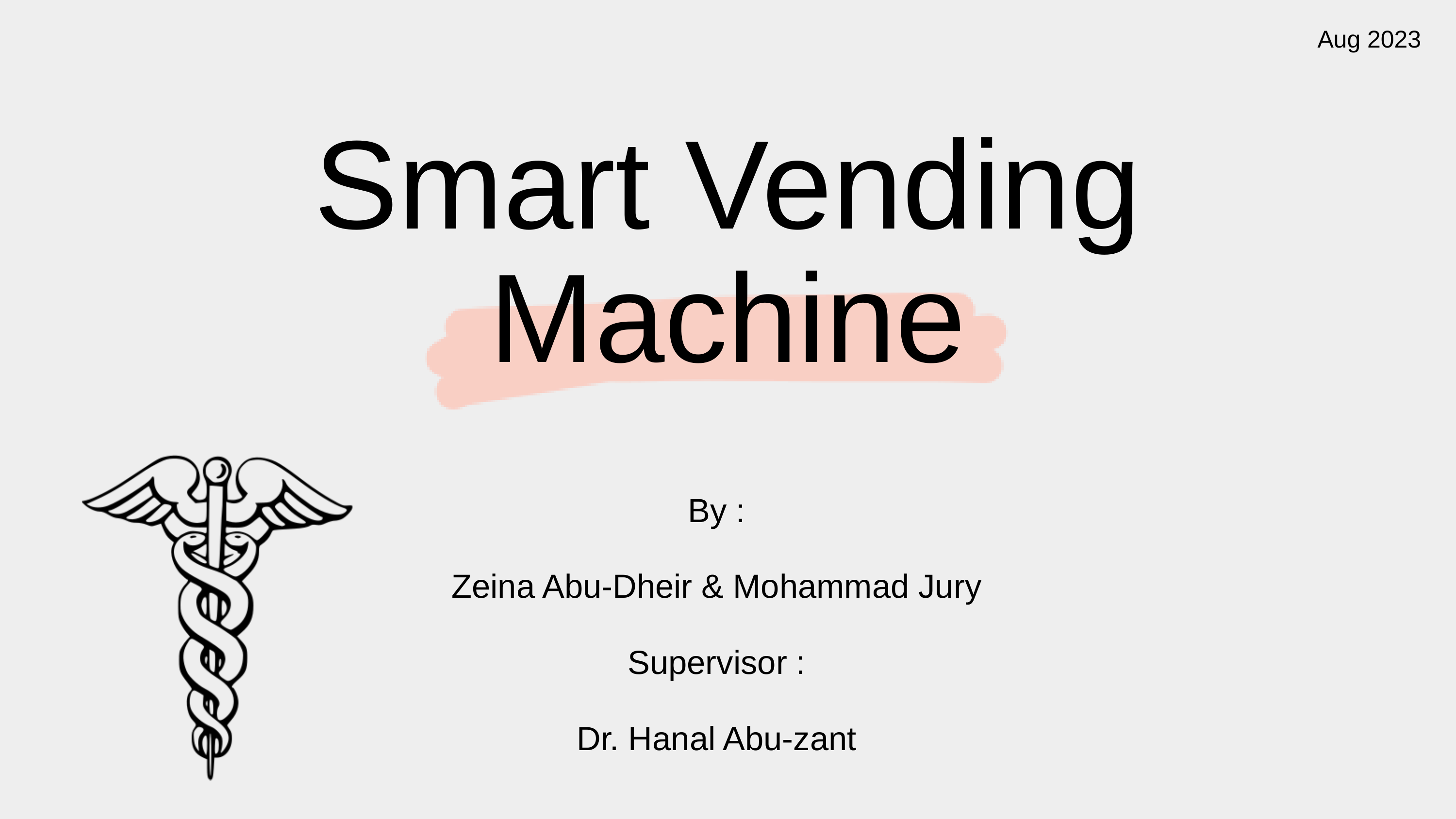

Aug 2023

Smart Vending Machine

By :

Zeina Abu-Dheir & Mohammad Jury

Supervisor :

Dr. Hanal Abu-zant